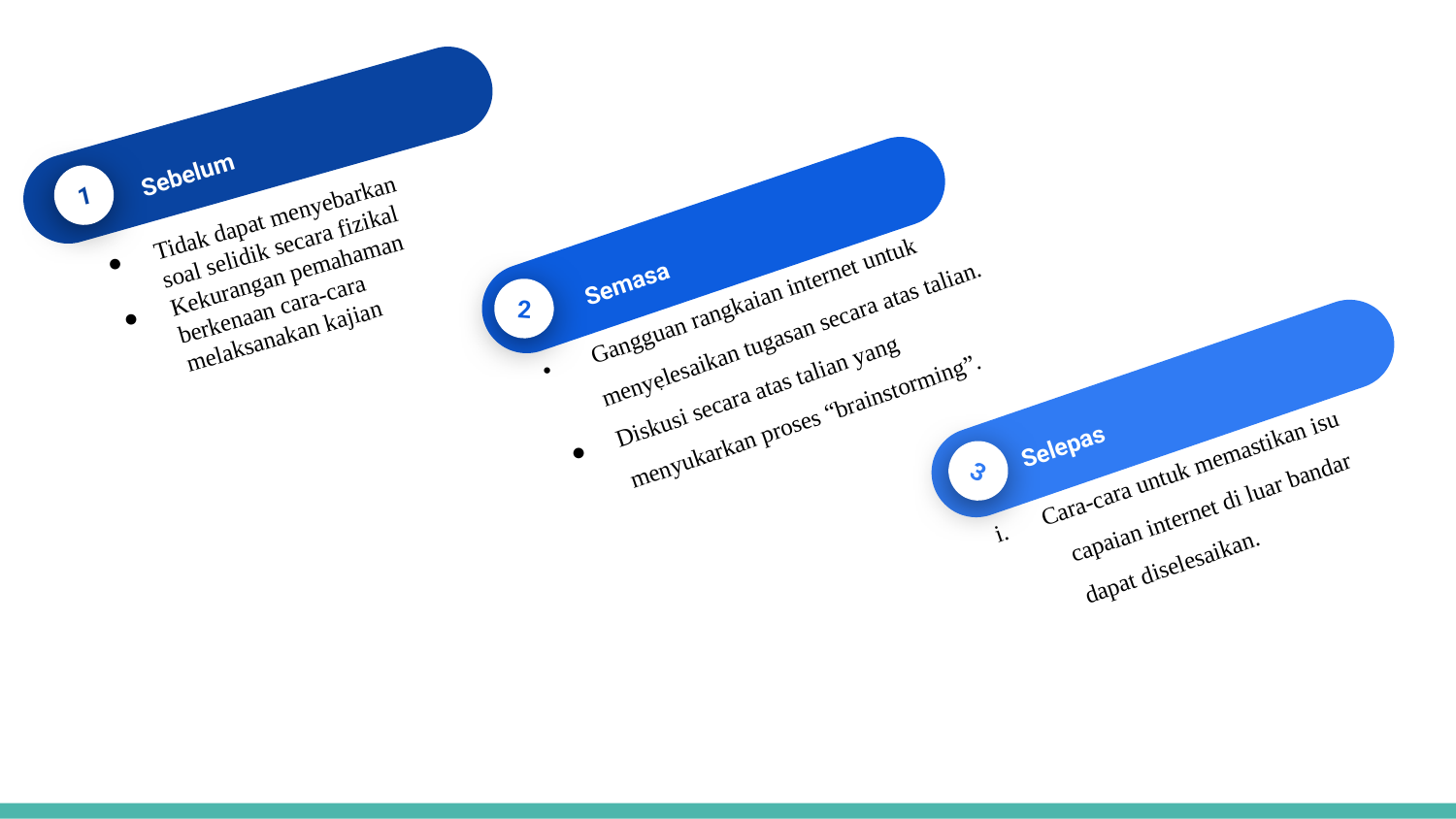

Sebelum

Semasa
.
2
1
Tidak dapat menyebarkan soal selidik secara fizikal
Kekurangan pemahaman berkenaan cara-cara melaksanakan kajian

Selepas
  i.          Cara-cara untuk memastikan isu capaian internet di luar bandar dapat diselesaikan.
3
 Gangguan rangkaian internet untuk menyelesaikan tugasan secara atas talian.
Diskusi secara atas talian yang menyukarkan proses “brainstorming”.